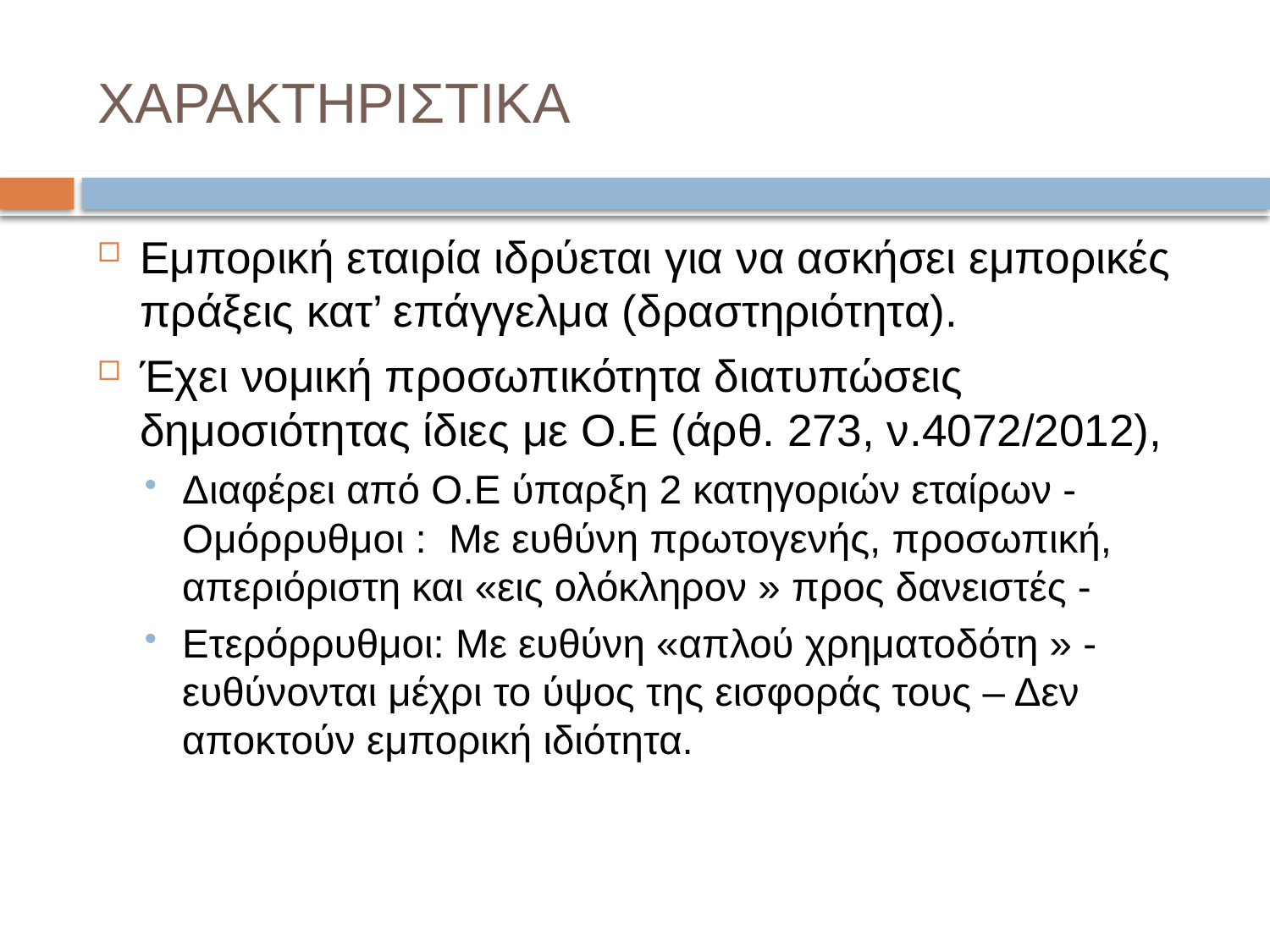

# ΧΑΡΑΚΤΗΡΙΣΤΙΚΑ
Εμπορική εταιρία ιδρύεται για να ασκήσει εμπορικές πράξεις κατ’ επάγγελμα (δραστηριότητα).
Έχει νομική προσωπικότητα διατυπώσεις δημοσιότητας ίδιες με Ο.Ε (άρθ. 273, ν.4072/2012),
Διαφέρει από Ο.Ε ύπαρξη 2 κατηγοριών εταίρων ‐ Ομόρρυθμοι :  Με ευθύνη πρωτογενής, προσωπική, απεριόριστη και «εις ολόκληρον » προς δανειστές ‐
Ετερόρρυθμοι: Με ευθύνη «απλού χρηματοδότη » ‐ ευθύνονται μέχρι το ύψος της εισφοράς τους – Δεν αποκτούν εμπορική ιδιότητα.